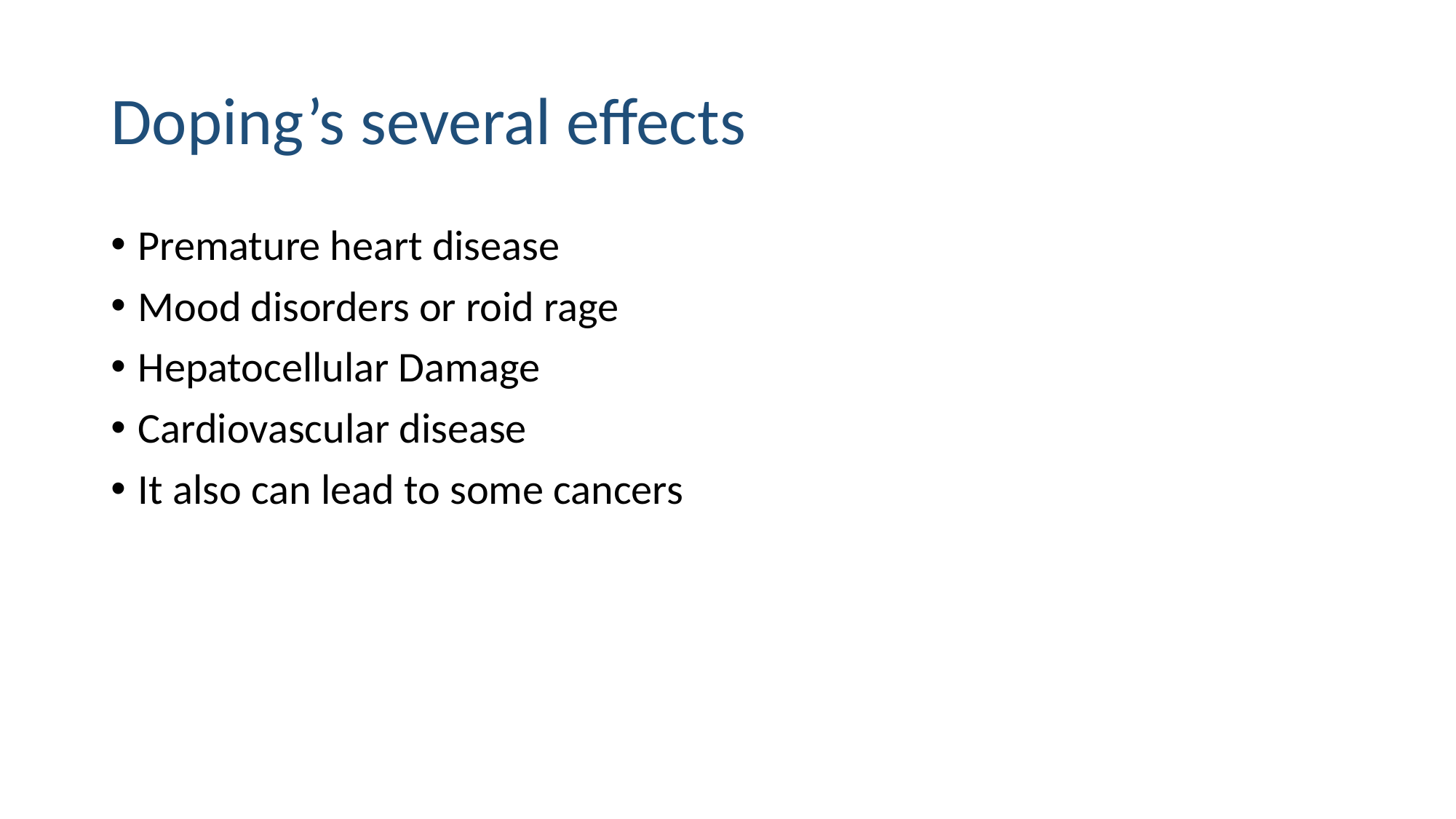

# Doping’s several effects
Premature heart disease
Mood disorders or roid rage
Hepatocellular Damage
Cardiovascular disease
It also can lead to some cancers